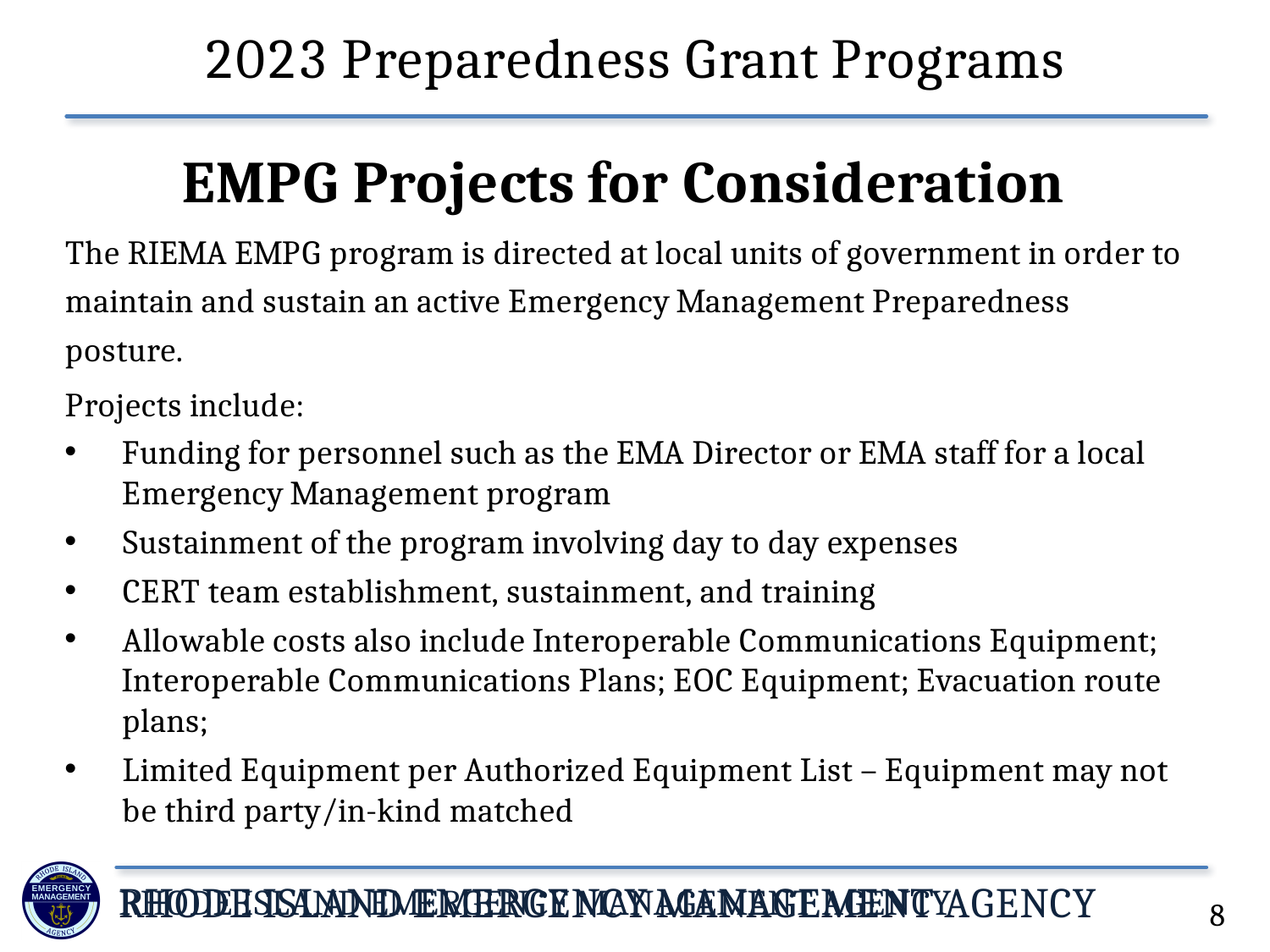

# 2023 Preparedness Grant Programs
EMPG Projects for Consideration
The RIEMA EMPG program is directed at local units of government in order to maintain and sustain an active Emergency Management Preparedness posture.
Projects include:
Funding for personnel such as the EMA Director or EMA staff for a local Emergency Management program
Sustainment of the program involving day to day expenses
CERT team establishment, sustainment, and training
Allowable costs also include Interoperable Communications Equipment; Interoperable Communications Plans; EOC Equipment; Evacuation route plans;
Limited Equipment per Authorized Equipment List – Equipment may not be third party/in-kind matched

8